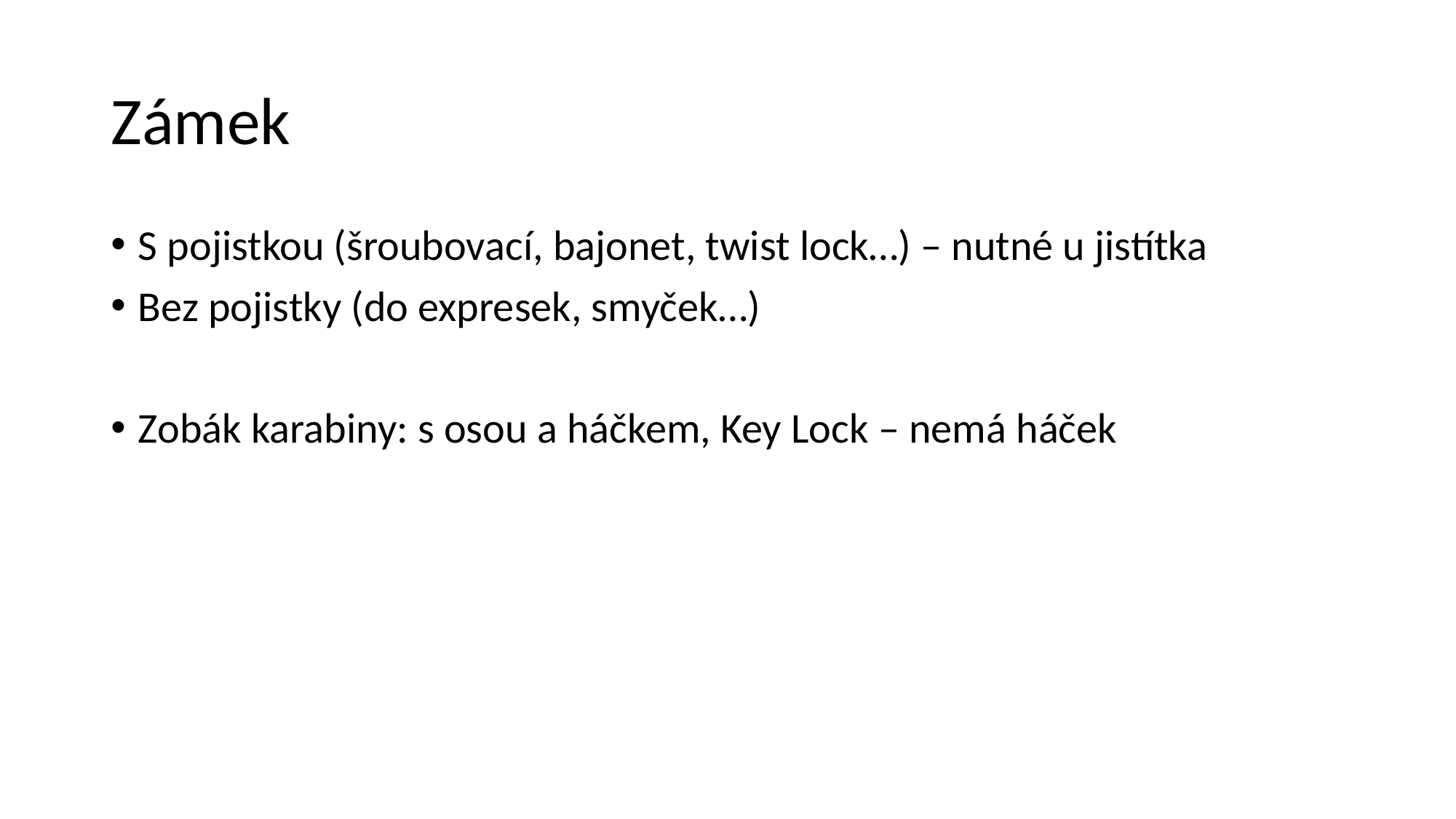

# Zámek
S pojistkou (šroubovací, bajonet, twist lock…) – nutné u jistítka
Bez pojistky (do expresek, smyček…)

Zobák karabiny: s osou a háčkem, Key Lock – nemá háček